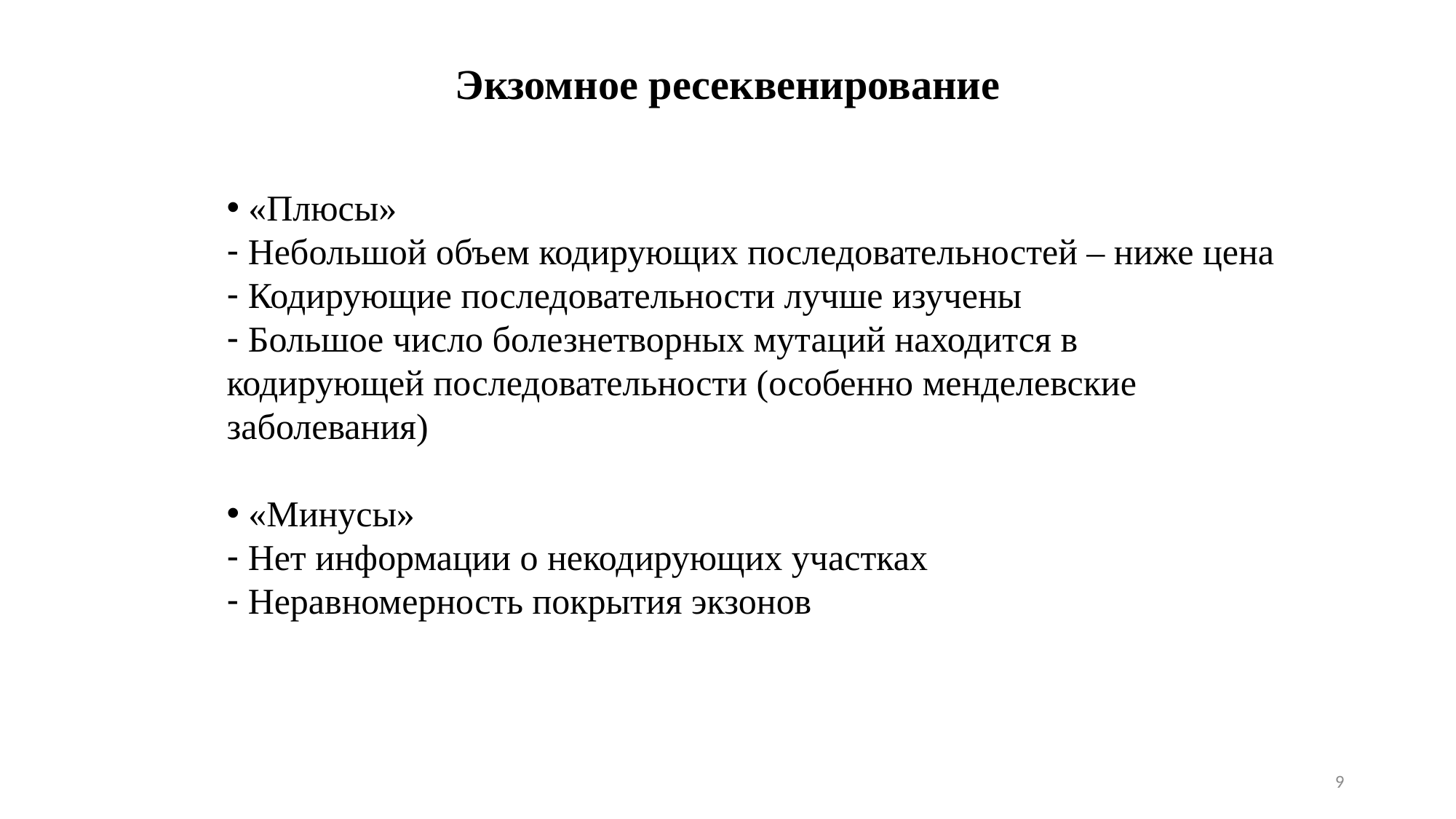

Экзомное ресеквенирование
 «Плюсы»
 Небольшой объем кодирующих последовательностей – ниже цена
 Кодирующие последовательности лучше изучены
 Большое число болезнетворных мутаций находится в кодирующей последовательности (особенно менделевские заболевания)

 «Минусы»
 Нет информации о некодирующих участках
 Неравномерность покрытия экзонов
9